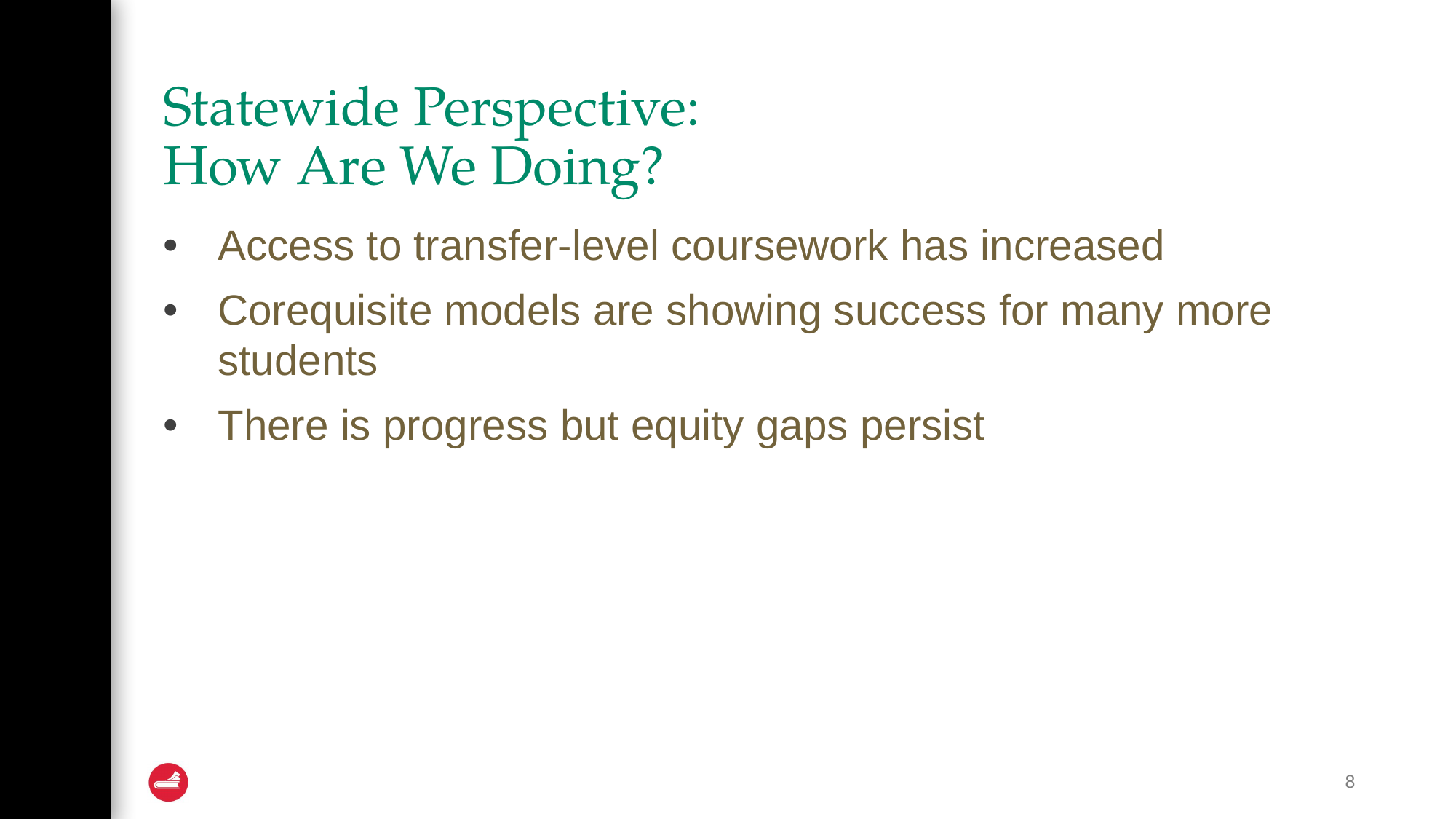

# Statewide Perspective:
How Are We Doing?
Access to transfer-level coursework has increased
Corequisite models are showing success for many more students
There is progress but equity gaps persist

8